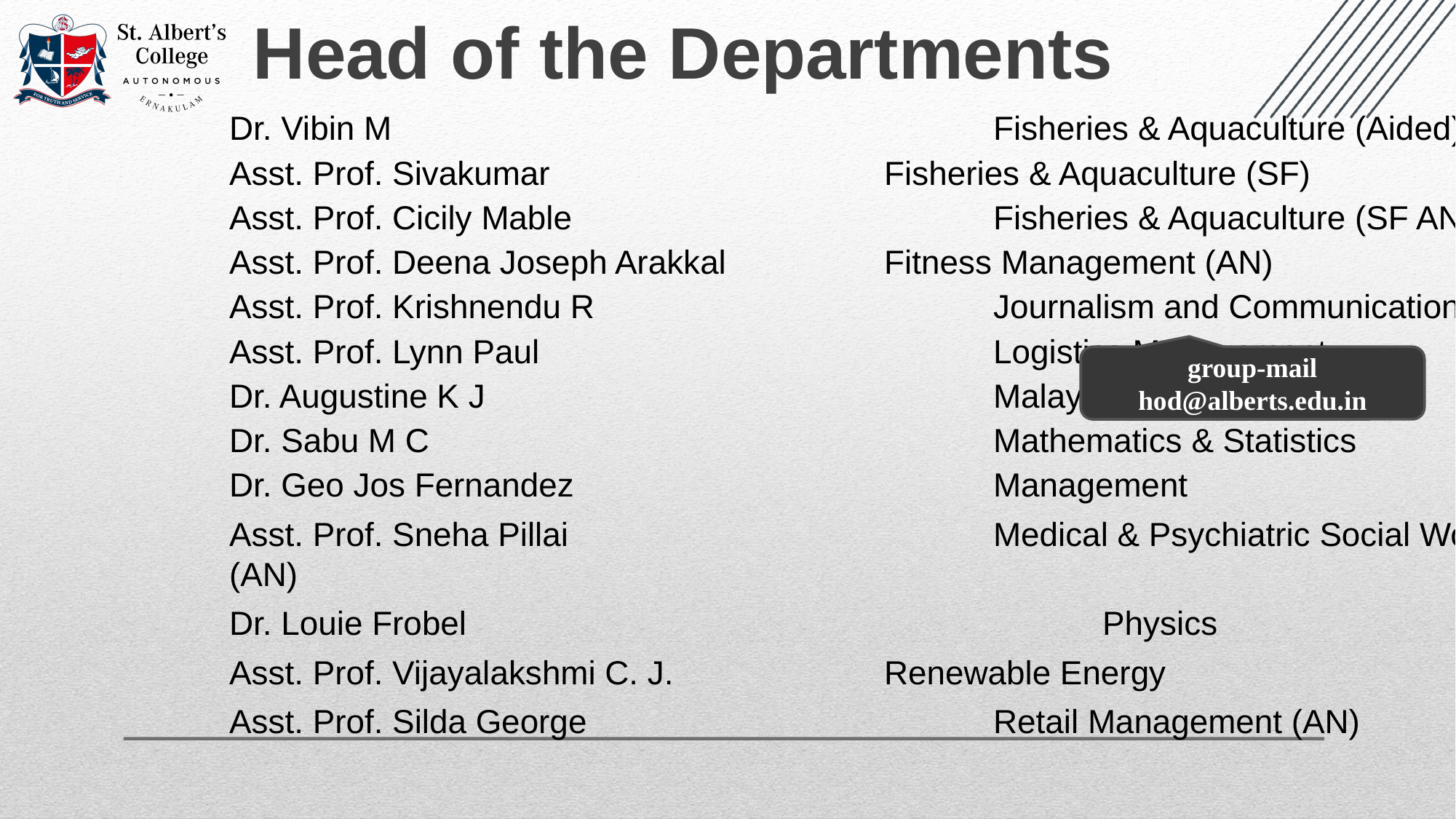

Head of the Departments
Dr. Vibin M    						Fisheries & Aquaculture (Aided)
Asst. Prof. Sivakumar				Fisheries & Aquaculture (SF)
Asst. Prof. Cicily Mable	 			Fisheries & Aquaculture (SF AN)
Asst. Prof. Deena Joseph Arakkal		Fitness Management (AN)
Asst. Prof. Krishnendu R				Journalism and Communication
Asst. Prof. Lynn Paul					Logistics Management
Dr. Augustine K J					Malayalam
Dr. Sabu M C 						Mathematics & Statistics
Dr. Geo Jos Fernandez				Management
Asst. Prof. Sneha Pillai				Medical & Psychiatric Social Work (AN)
Dr. Louie Frobel						Physics
Asst. Prof. Vijayalakshmi C. J.		Renewable Energy
Asst. Prof. Silda George				Retail Management (AN)

group-mail
hod@alberts.edu.in